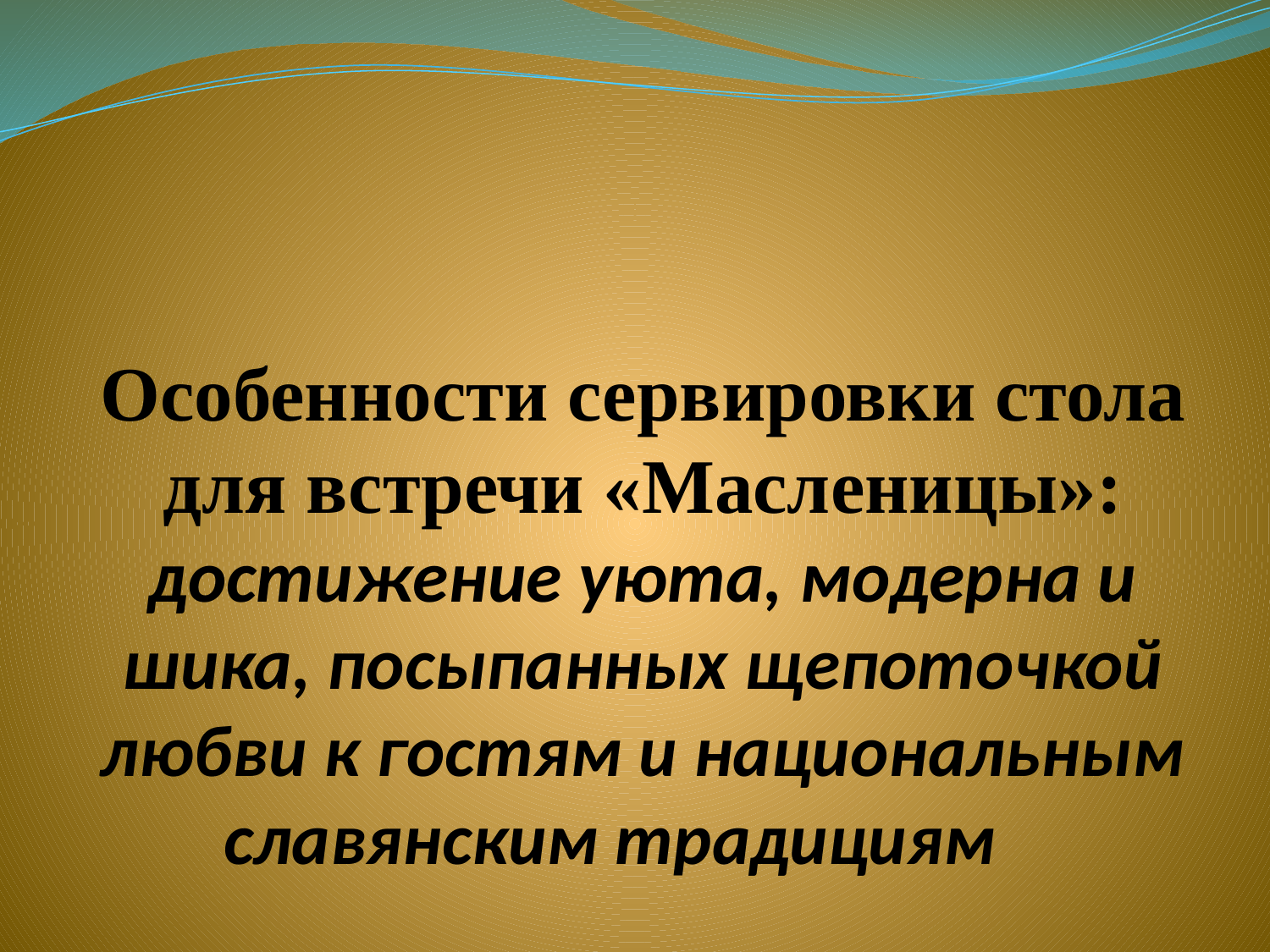

# Особенности сервировки стола для встречи «Масленицы»: достижение уюта, модерна и шика, посыпанных щепоточкой любви к гостям и национальным славянским традициям